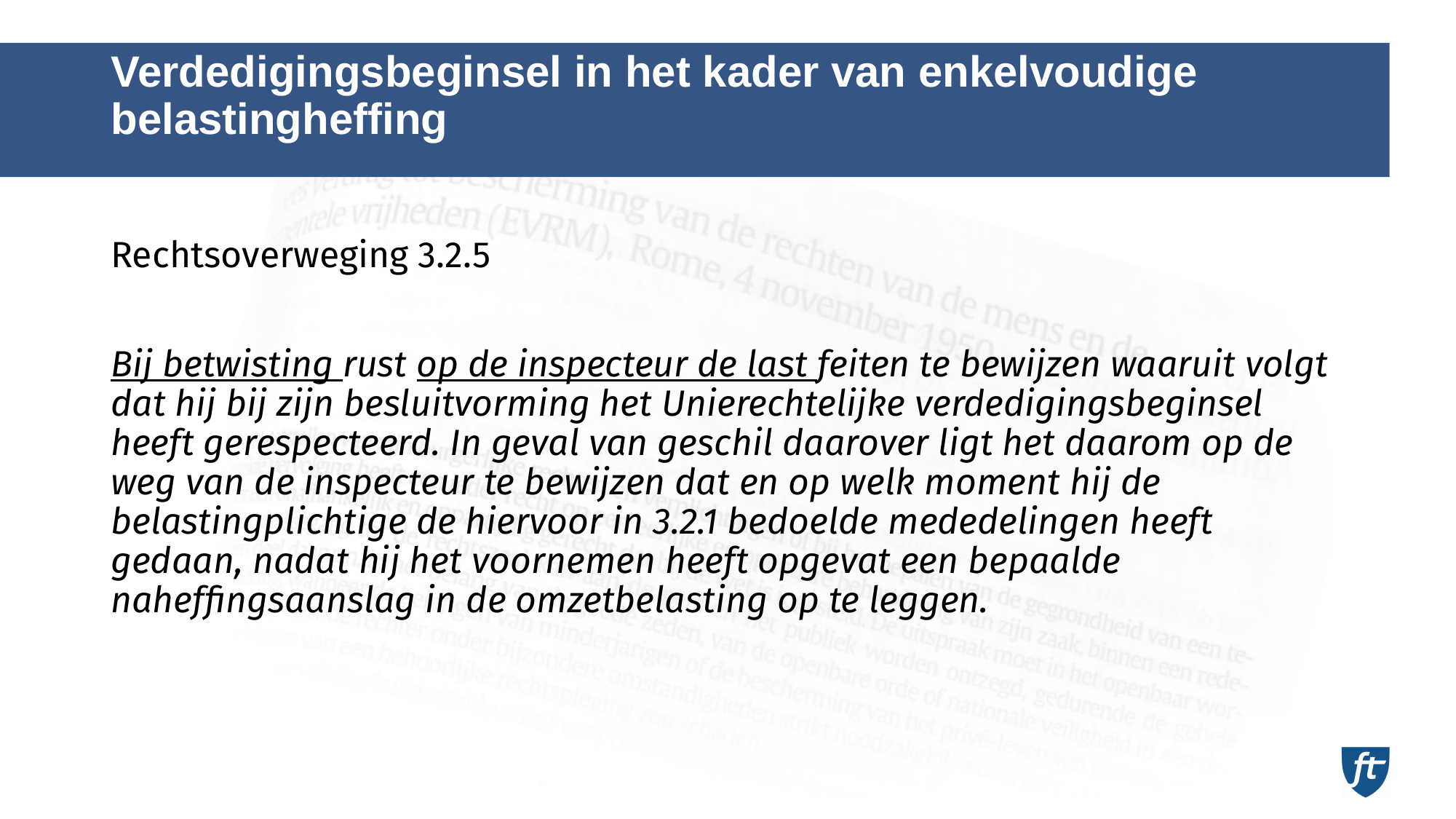

# Verdedigingsbeginsel in het kader van enkelvoudige belastingheffing
Rechtsoverweging 3.2.5

Bij betwisting rust op de inspecteur de last feiten te bewijzen waaruit volgt dat hij bij zijn besluitvorming het Unierechtelijke verdedigingsbeginsel heeft gerespecteerd. In geval van geschil daarover ligt het daarom op de weg van de inspecteur te bewijzen dat en op welk moment hij de belastingplichtige de hiervoor in 3.2.1 bedoelde mededelingen heeft gedaan, nadat hij het voornemen heeft opgevat een bepaalde naheffingsaanslag in de omzetbelasting op te leggen.